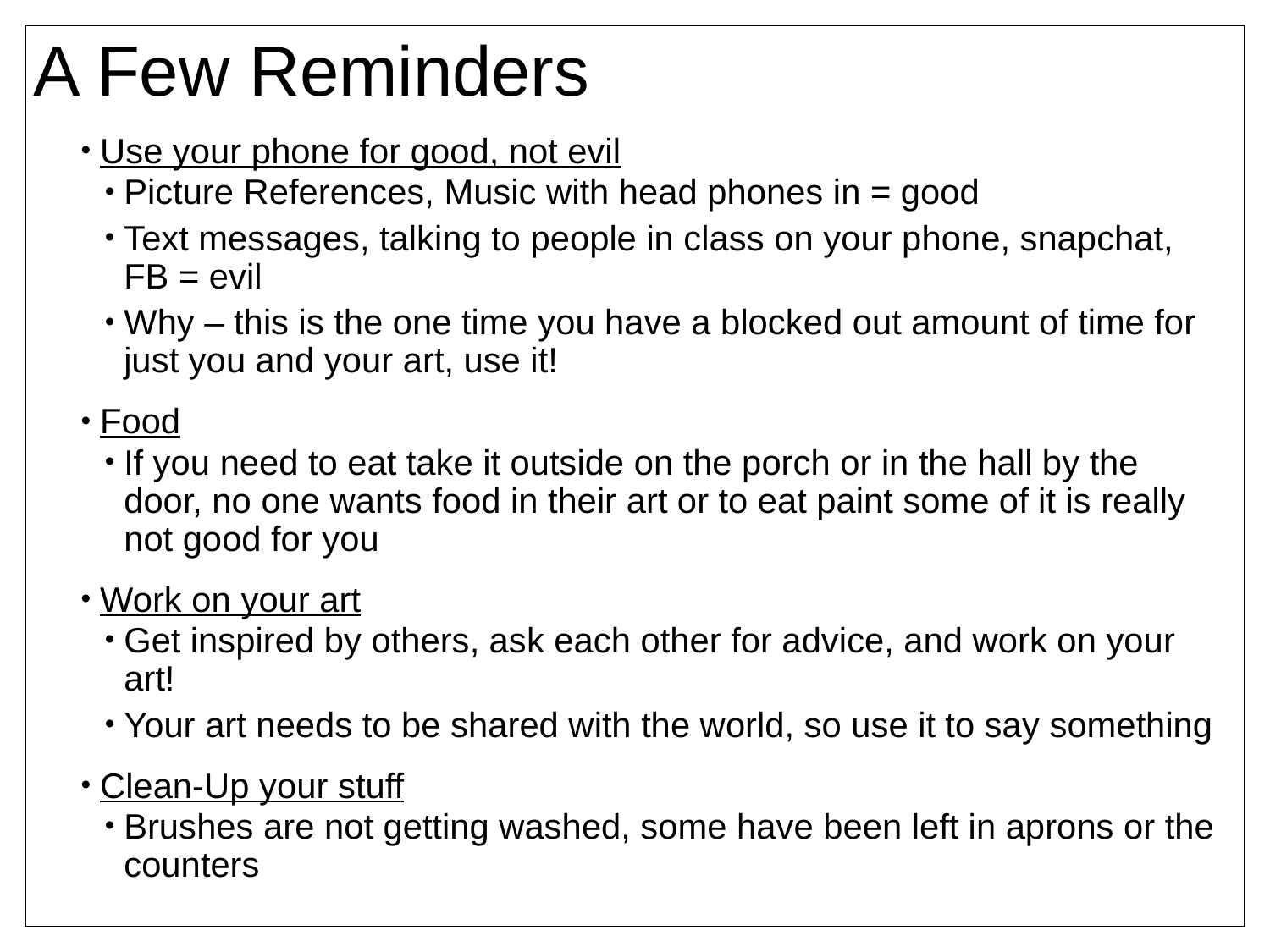

# A Few Reminders
Use your phone for good, not evil
Picture References, Music with head phones in = good
Text messages, talking to people in class on your phone, snapchat, FB = evil
Why – this is the one time you have a blocked out amount of time for just you and your art, use it!
Food
If you need to eat take it outside on the porch or in the hall by the door, no one wants food in their art or to eat paint some of it is really not good for you
Work on your art
Get inspired by others, ask each other for advice, and work on your art!
Your art needs to be shared with the world, so use it to say something
Clean-Up your stuff
Brushes are not getting washed, some have been left in aprons or the counters